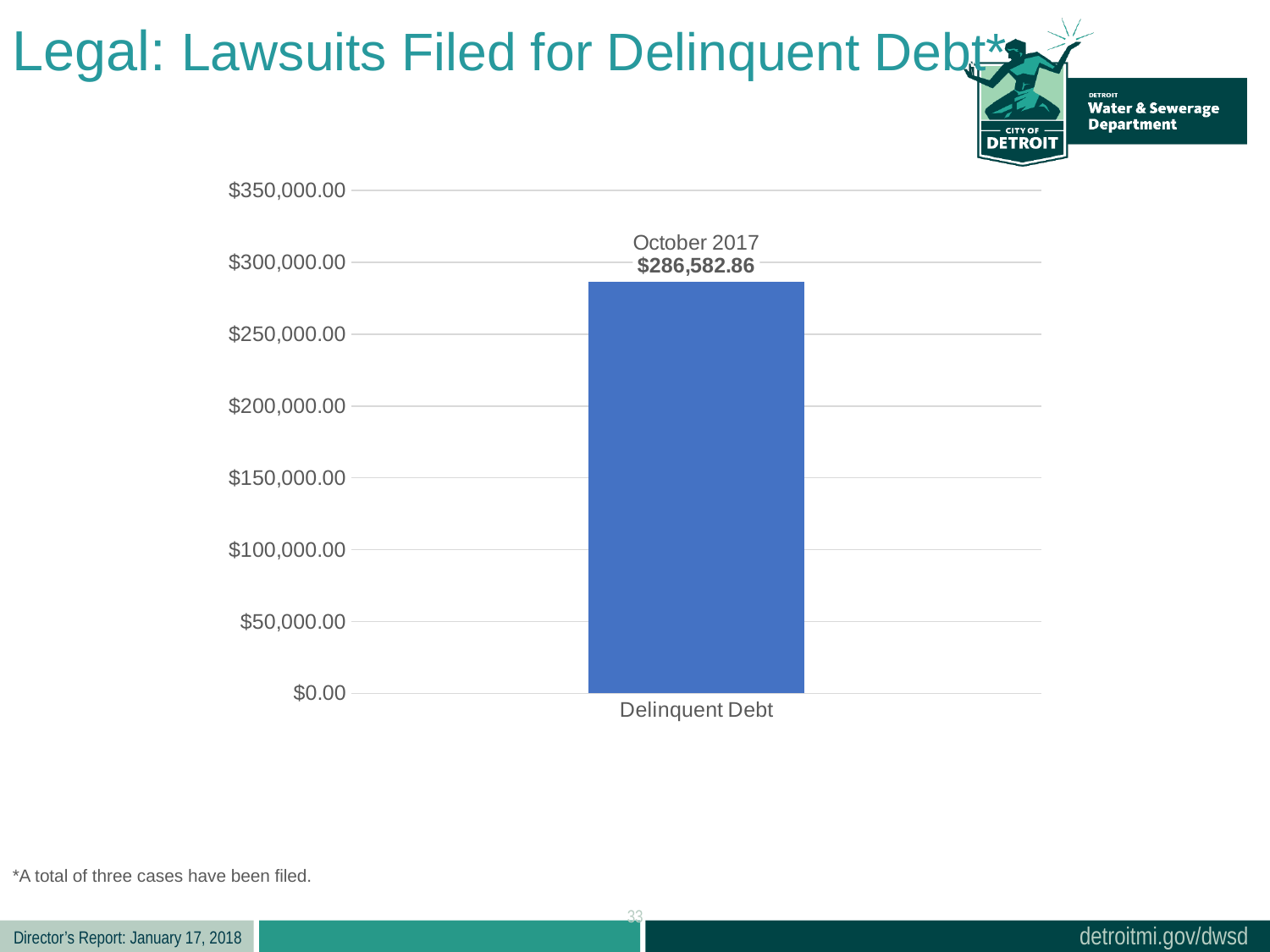

Legal: Lawsuits Filed for Delinquent Debt*

### Chart

| Category | Oct-17 |
|---|---|
| Delinquent Debt | 286582.86 |
*A total of three cases have been filed.
33